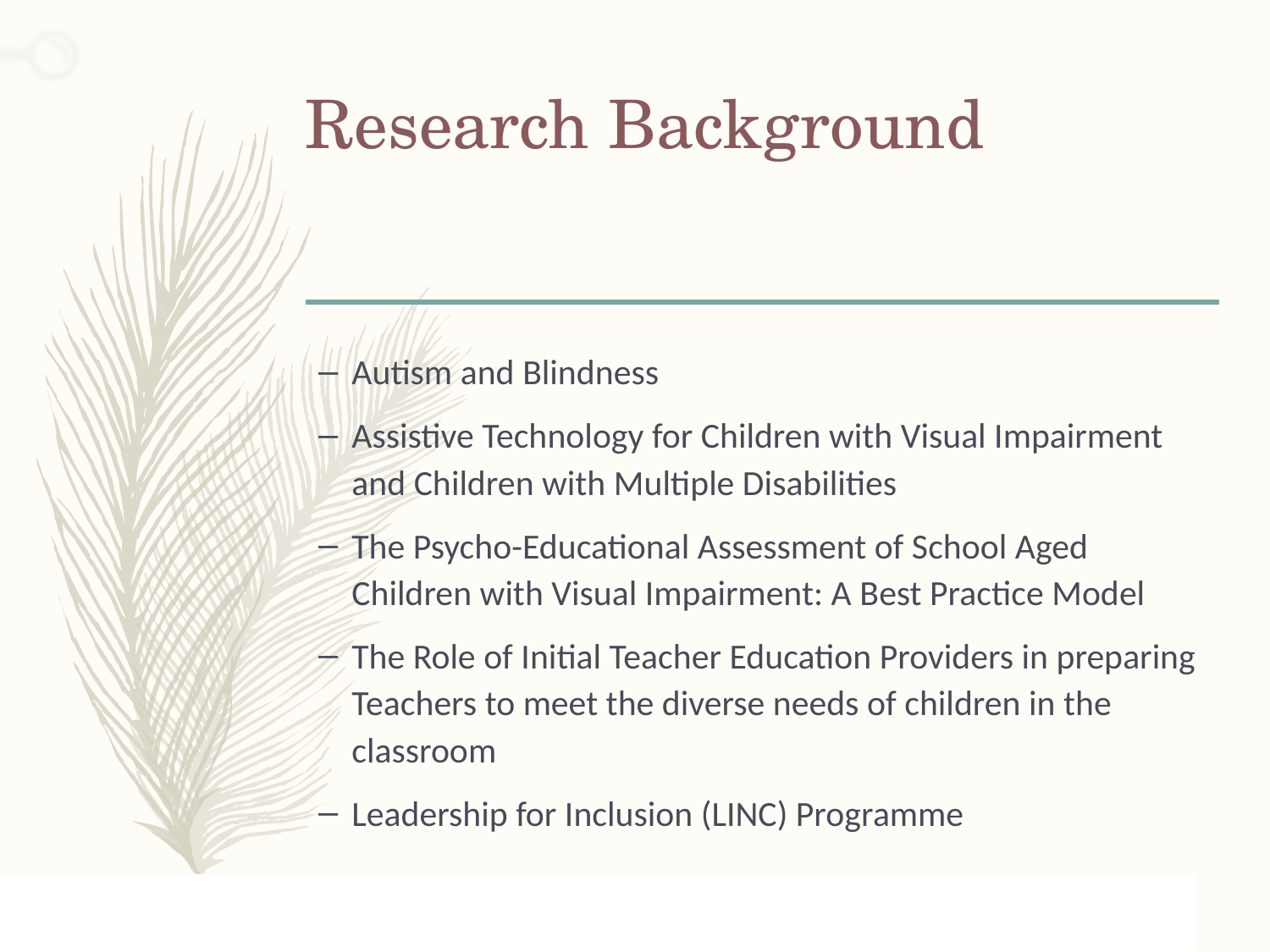

# Research Background
Autism and Blindness
Assistive Technology for Children with Visual Impairment and Children with Multiple Disabilities
The Psycho-Educational Assessment of School Aged Children with Visual Impairment: A Best Practice Model
The Role of Initial Teacher Education Providers in preparing Teachers to meet the diverse needs of children in the classroom
Leadership for Inclusion (LINC) Programme